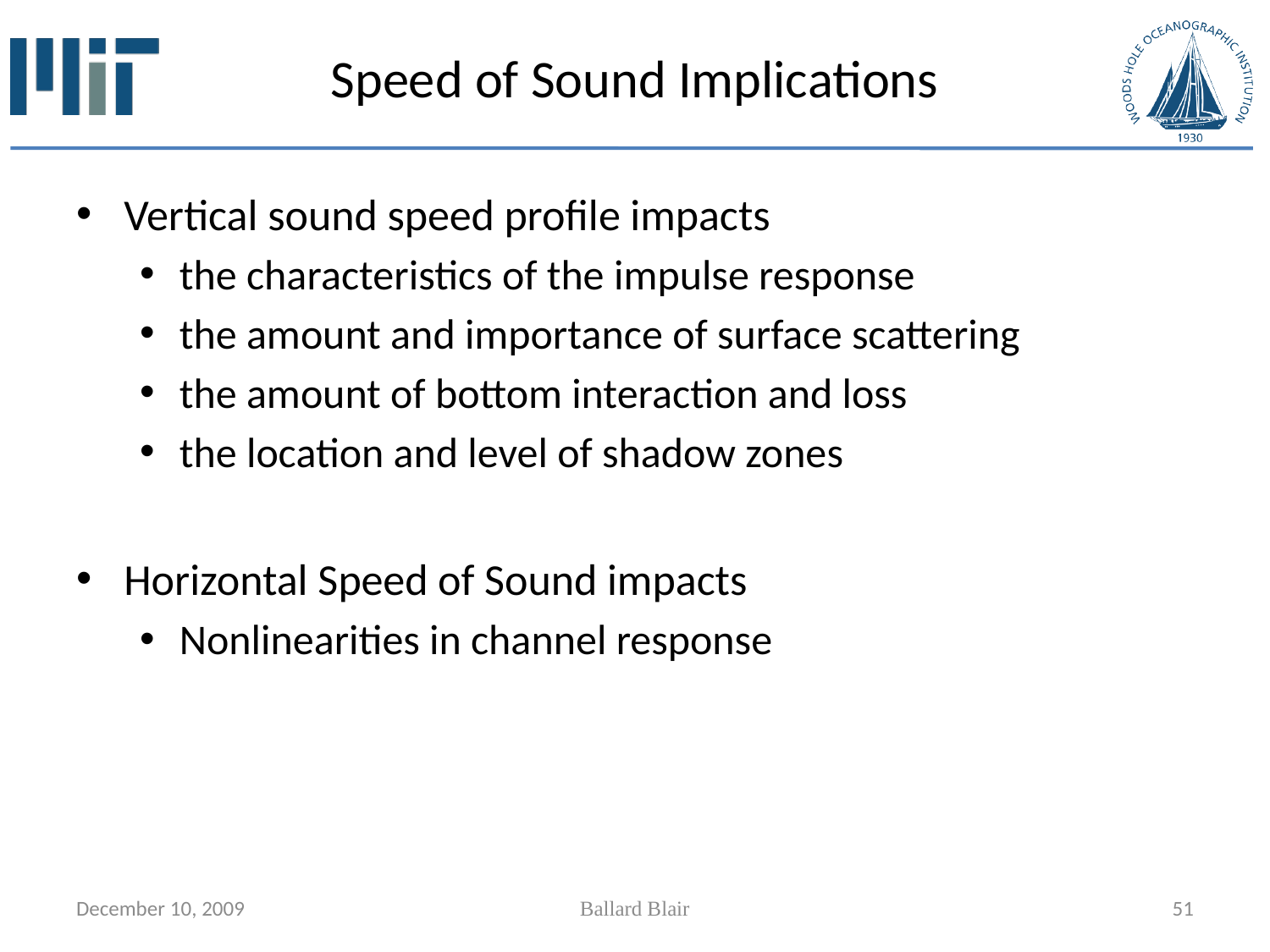

# Speed of Sound Implications
Vertical sound speed profile impacts
the characteristics of the impulse response
the amount and importance of surface scattering
the amount of bottom interaction and loss
the location and level of shadow zones

Horizontal Speed of Sound impacts
Nonlinearities in channel response

December 10, 2009
Ballard Blair
51